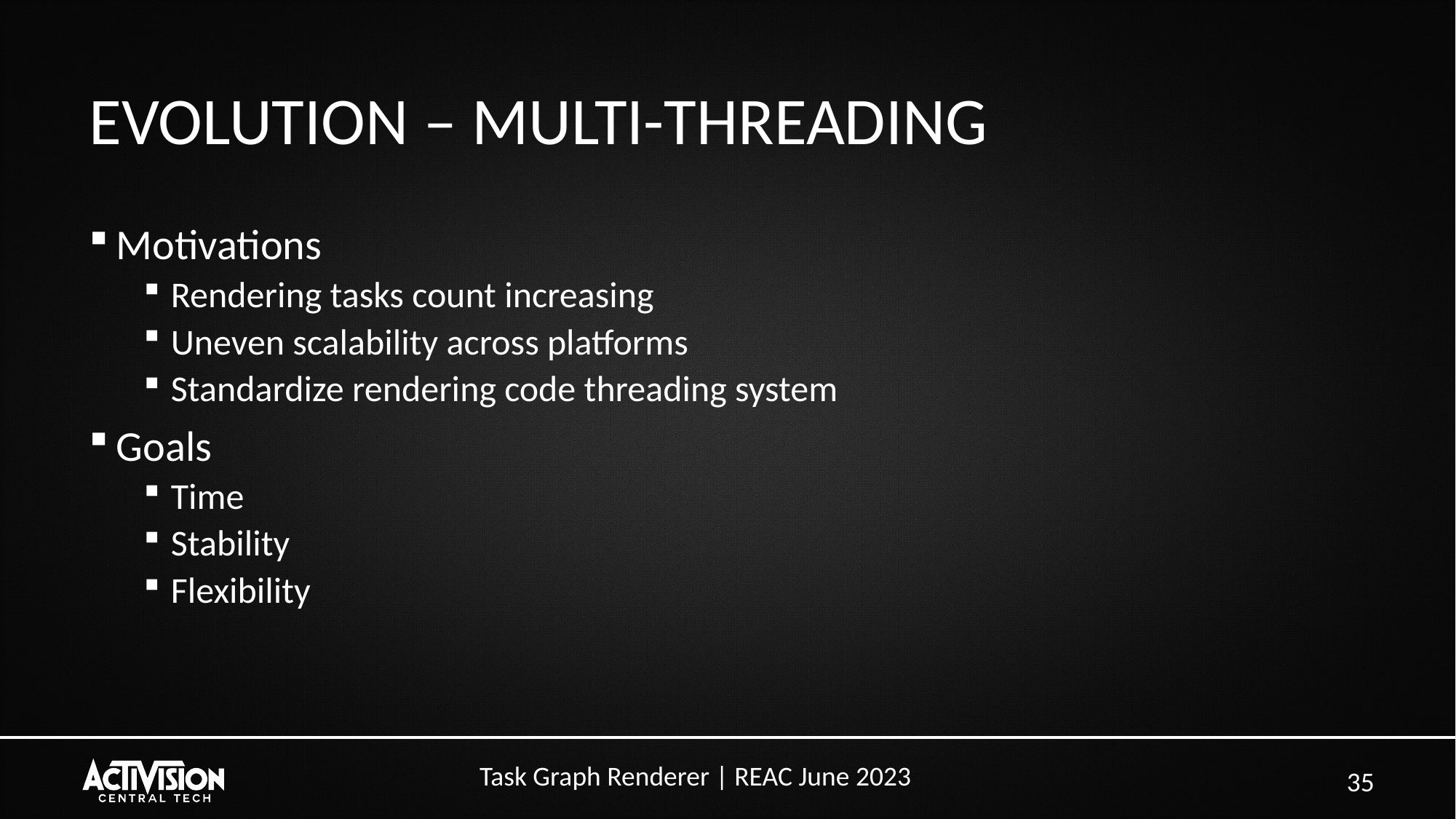

# EVOLUTION – MULTI-THREADING
Motivations
Rendering tasks count increasing
Uneven scalability across platforms
Standardize rendering code threading system
Goals
Time
Stability
Flexibility

35